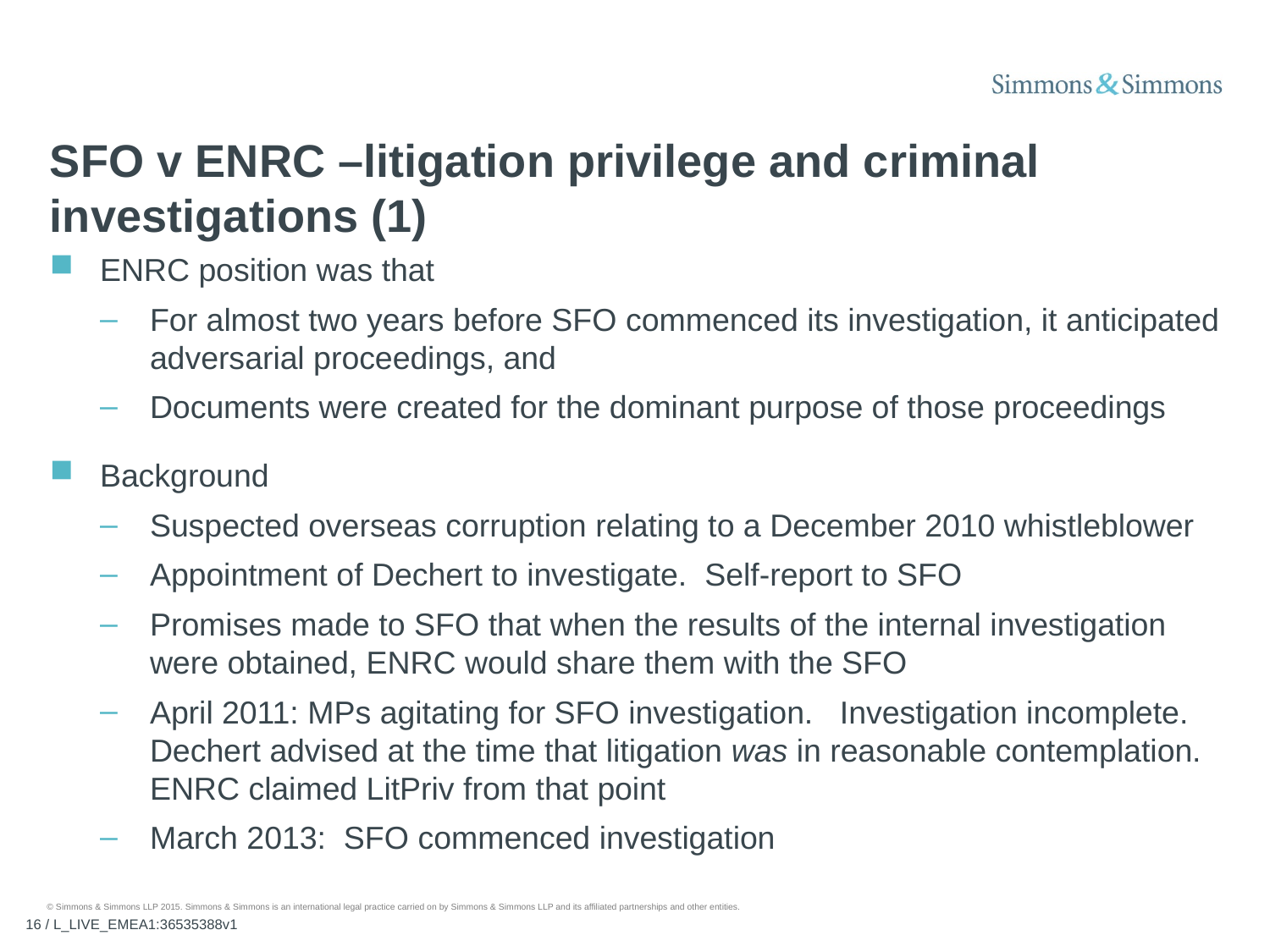

# SFO v ENRC –litigation privilege and criminal investigations (1)
ENRC position was that
For almost two years before SFO commenced its investigation, it anticipated adversarial proceedings, and
Documents were created for the dominant purpose of those proceedings
Background
Suspected overseas corruption relating to a December 2010 whistleblower
Appointment of Dechert to investigate.  Self-report to SFO
Promises made to SFO that when the results of the internal investigation were obtained, ENRC would share them with the SFO
April 2011: MPs agitating for SFO investigation.   Investigation incomplete.  Dechert advised at the time that litigation was in reasonable contemplation.   ENRC claimed LitPriv from that point
March 2013:  SFO commenced investigation